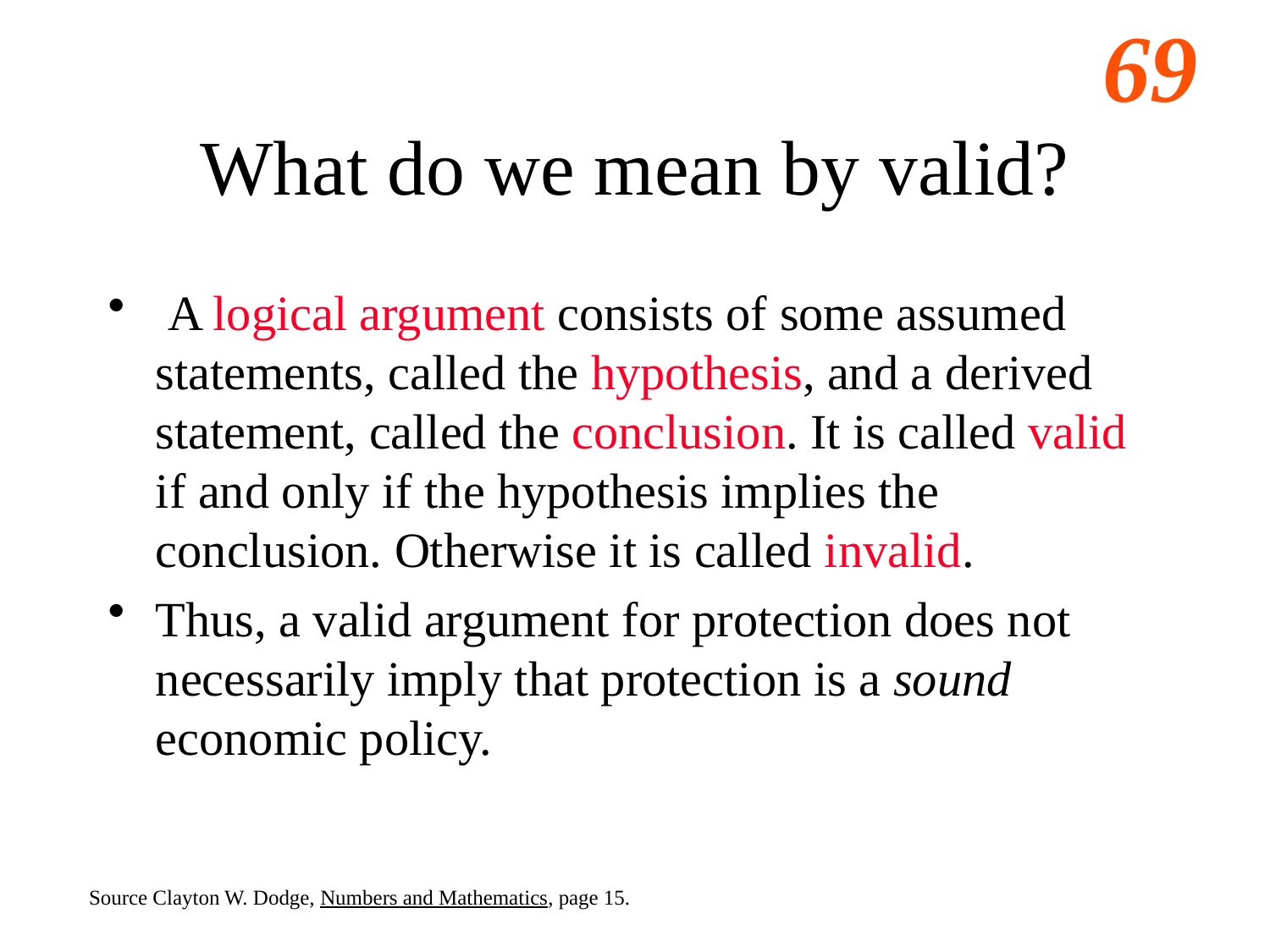

# What do we mean by valid?
 A logical argument consists of some assumed statements, called the hypothesis, and a derived statement, called the conclusion. It is called valid if and only if the hypothesis implies the conclusion. Otherwise it is called invalid.
Thus, a valid argument for protection does not necessarily imply that protection is a sound economic policy.
Source Clayton W. Dodge, Numbers and Mathematics, page 15.